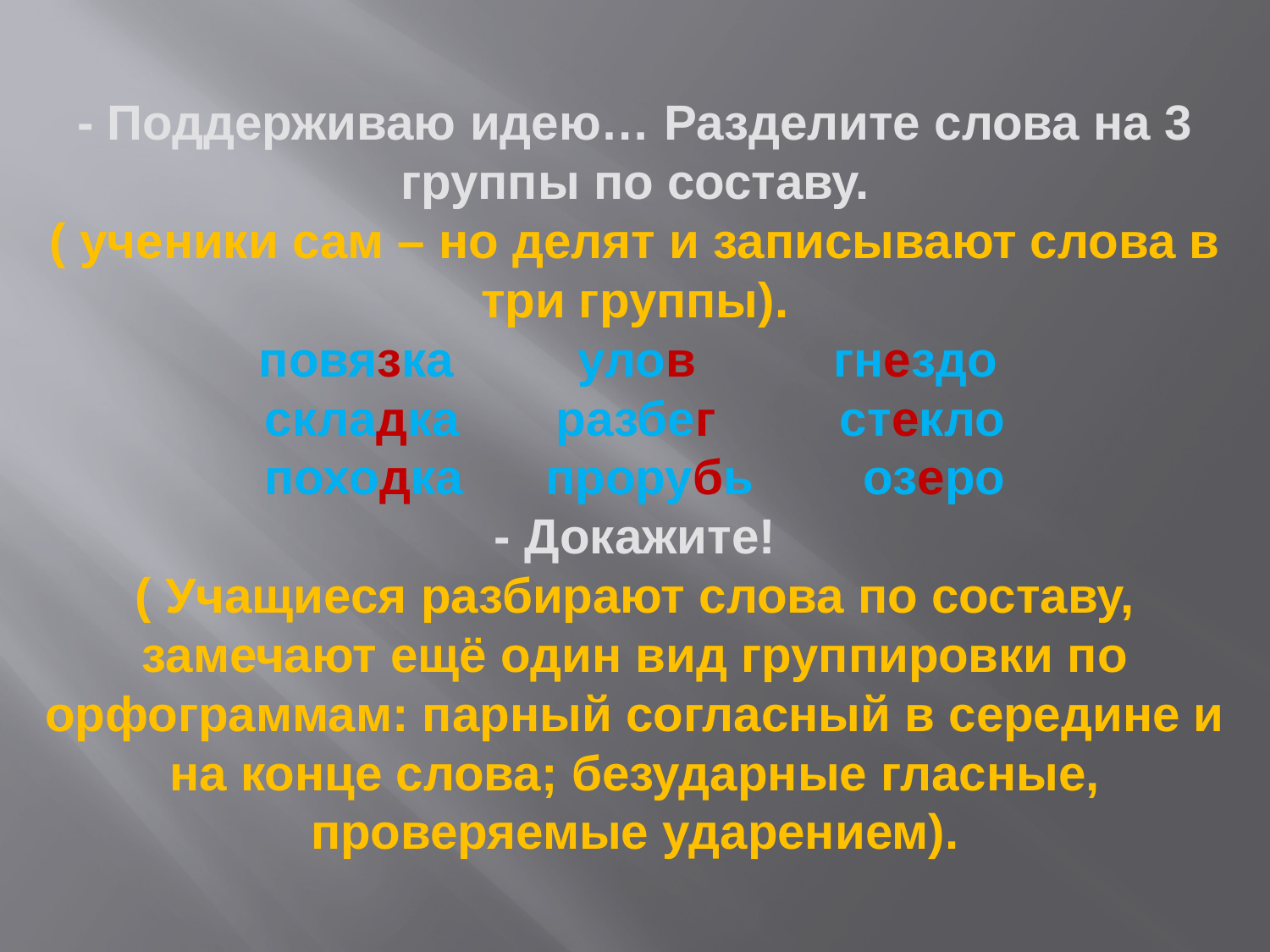

# - Поддерживаю идею… Разделите слова на 3 группы по составу. ( ученики сам – но делят и записывают слова в три группы). повязка         улов          гнездо складка       разбег         стекло походка      прорубь        озеро - Докажите! ( Учащиеся разбирают слова по составу, замечают ещё один вид группировки по орфограммам: парный согласный в середине и на конце слова; безударные гласные, проверяемые ударением).